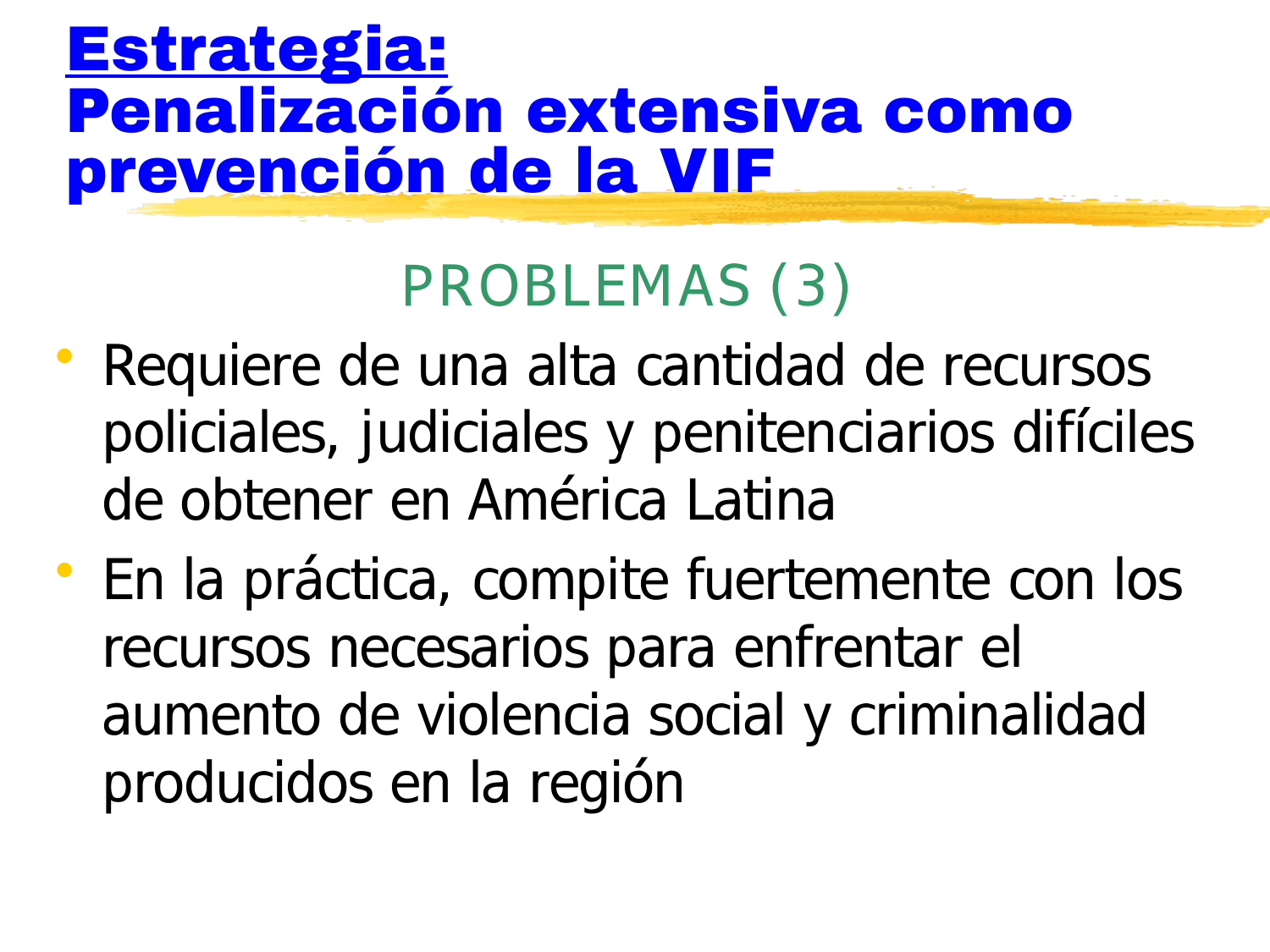

# Estrategia: Penalización extensiva como prevención de la VIF
PROBLEMAS (3)
Requiere de una alta cantidad de recursos policiales, judiciales y penitenciarios difíciles de obtener en América Latina
En la práctica, compite fuertemente con los recursos necesarios para enfrentar el aumento de violencia social y criminalidad producidos en la región